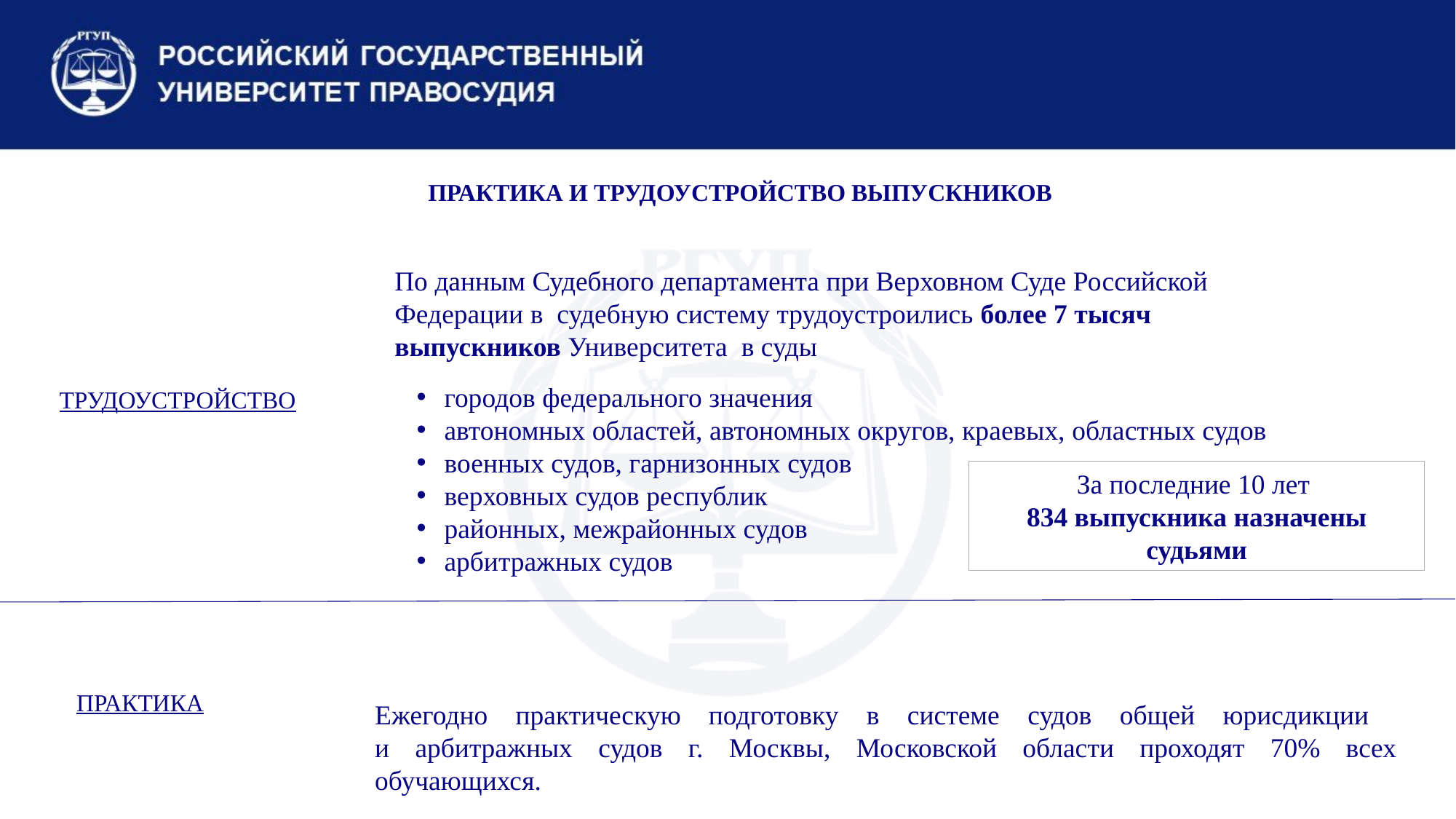

ПРАКТИКА И ТРУДОУСТРОЙСТВО ВЫПУСКНИКОВ
По данным Судебного департамента при Верховном Суде Российской Федерации в  судебную систему трудоустроились более 7 тысяч выпускников Университета  в суды

 городов федерального значения
 автономных областей, автономных округов, краевых, областных судов
 военных судов, гарнизонных судов
 верховных судов республик
 районных, межрайонных судов
 арбитражных судов
ТРУДОУСТРОЙСТВО
За последние 10 лет
834 выпускника назначены судьями
ПРАКТИКА
Ежегодно практическую подготовку в системе судов общей юрисдикции
и арбитражных судов г. Москвы, Московской области проходят 70% всех обучающихся.